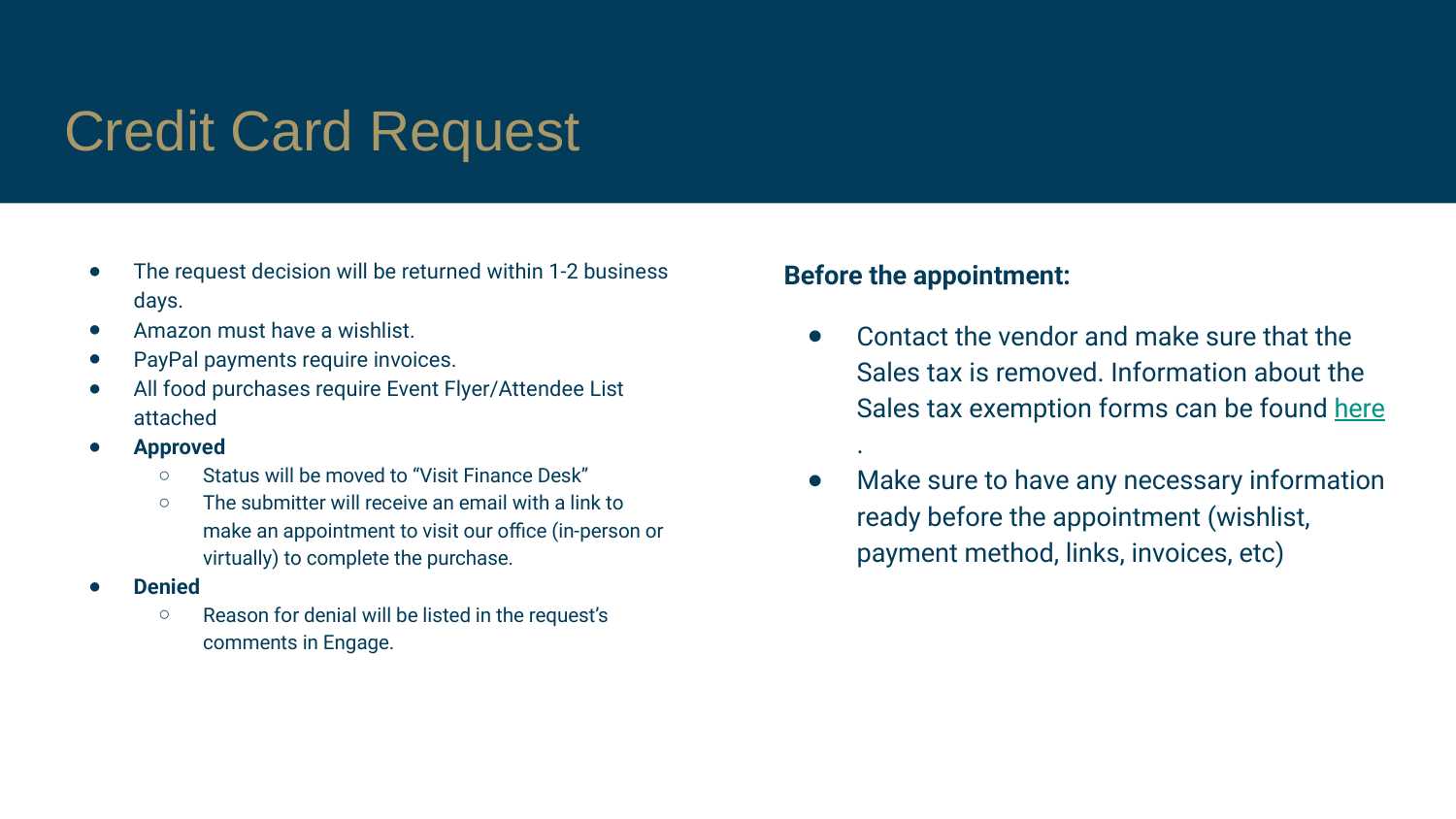

# Credit Card Request
The request decision will be returned within 1-2 business days.
Amazon must have a wishlist.
PayPal payments require invoices.
All food purchases require Event Flyer/Attendee List attached
Approved
Status will be moved to “Visit Finance Desk”
The submitter will receive an email with a link to make an appointment to visit our office (in-person or virtually) to complete the purchase.
Denied
Reason for denial will be listed in the request’s comments in Engage.

Before the appointment:
Contact the vendor and make sure that the Sales tax is removed. Information about the Sales tax exemption forms can be found here.
Make sure to have any necessary information ready before the appointment (wishlist, payment method, links, invoices, etc)